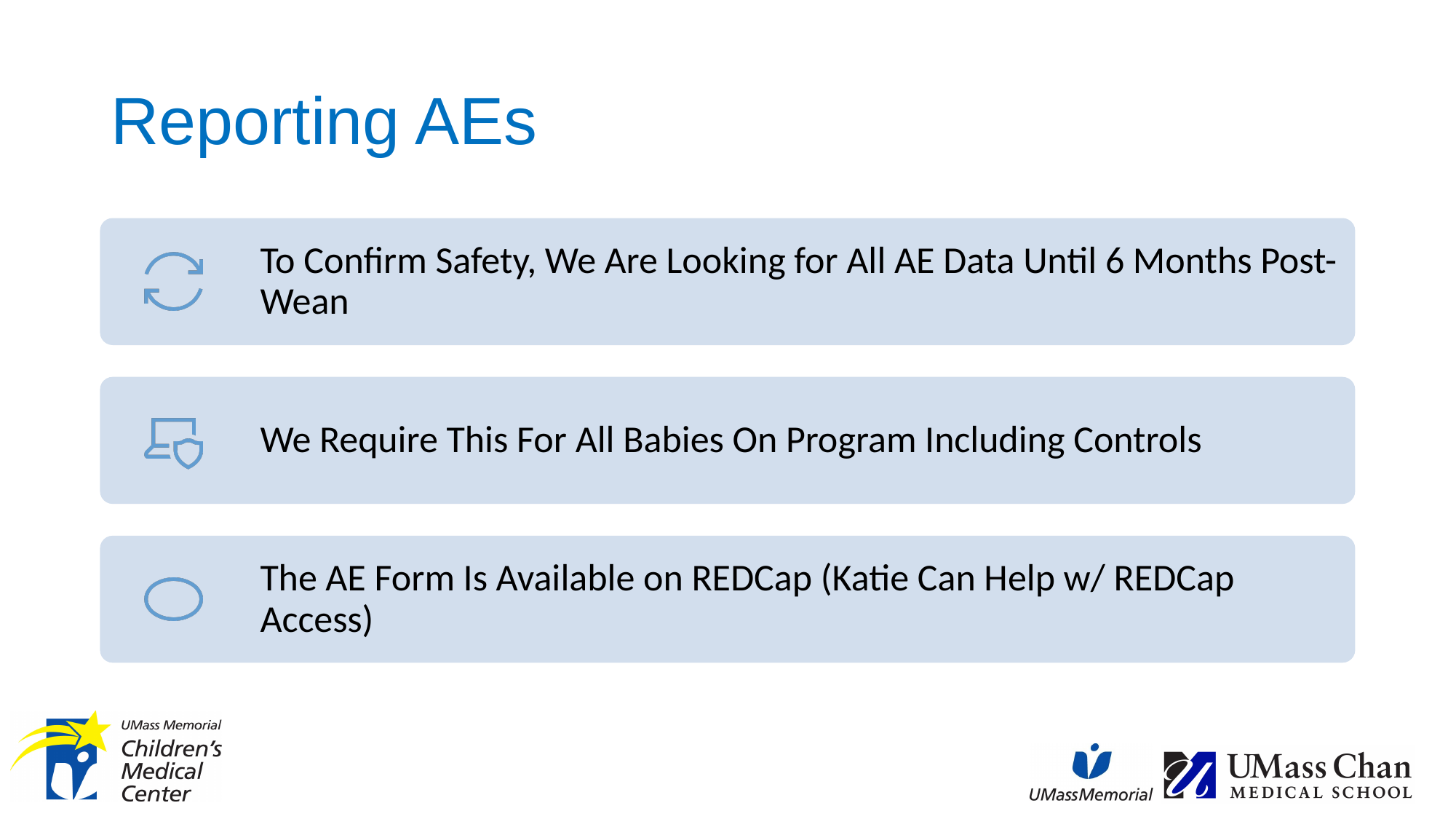

# Reporting AEs
To Confirm Safety, We Are Looking for All AE Data Until 6 Months Post-Wean
We Require This For All Babies On Program Including Controls
The AE Form Is Available on REDCap (Katie Can Help w/ REDCap Access)